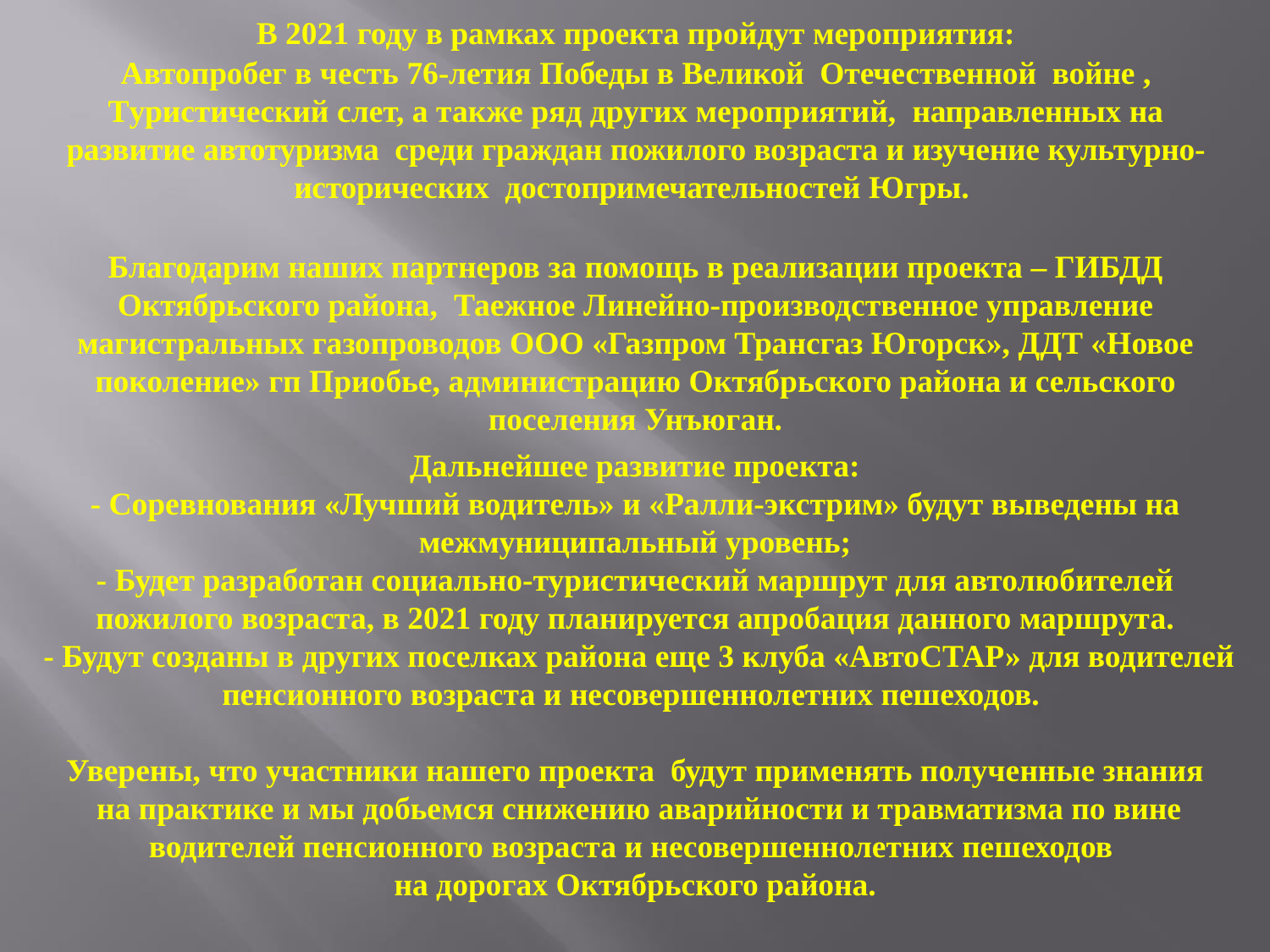

В 2021 году в рамках проекта пройдут мероприятия:
Автопробег в честь 76-летия Победы в Великой  Отечественной  войне , Туристический слет, а также ряд других мероприятий,  направленных на развитие автотуризма  среди граждан пожилого возраста и изучение культурно-исторических  достопримечательностей Югры.

Благодарим наших партнеров за помощь в реализации проекта – ГИБДД Октябрьского района,  Таежное Линейно-производственное управление магистральных газопроводов ООО «Газпром Трансгаз Югорск», ДДТ «Новое поколение» гп Приобье, администрацию Октябрьского района и сельского поселения Унъюган.
Дальнейшее развитие проекта:
- Соревнования «Лучший водитель» и «Ралли-экстрим» будут выведены на межмуниципальный уровень;
- Будет разработан социально-туристический маршрут для автолюбителей пожилого возраста, в 2021 году планируется апробация данного маршрута.
 - Будут созданы в других поселках района еще 3 клуба «АвтоСТАР» для водителей пенсионного возраста и несовершеннолетних пешеходов.

Уверены, что участники нашего проекта  будут применять полученные знания
 на практике и мы добьемся снижению аварийности и травматизма по вине водителей пенсионного возраста и несовершеннолетних пешеходов
на дорогах Октябрьского района.